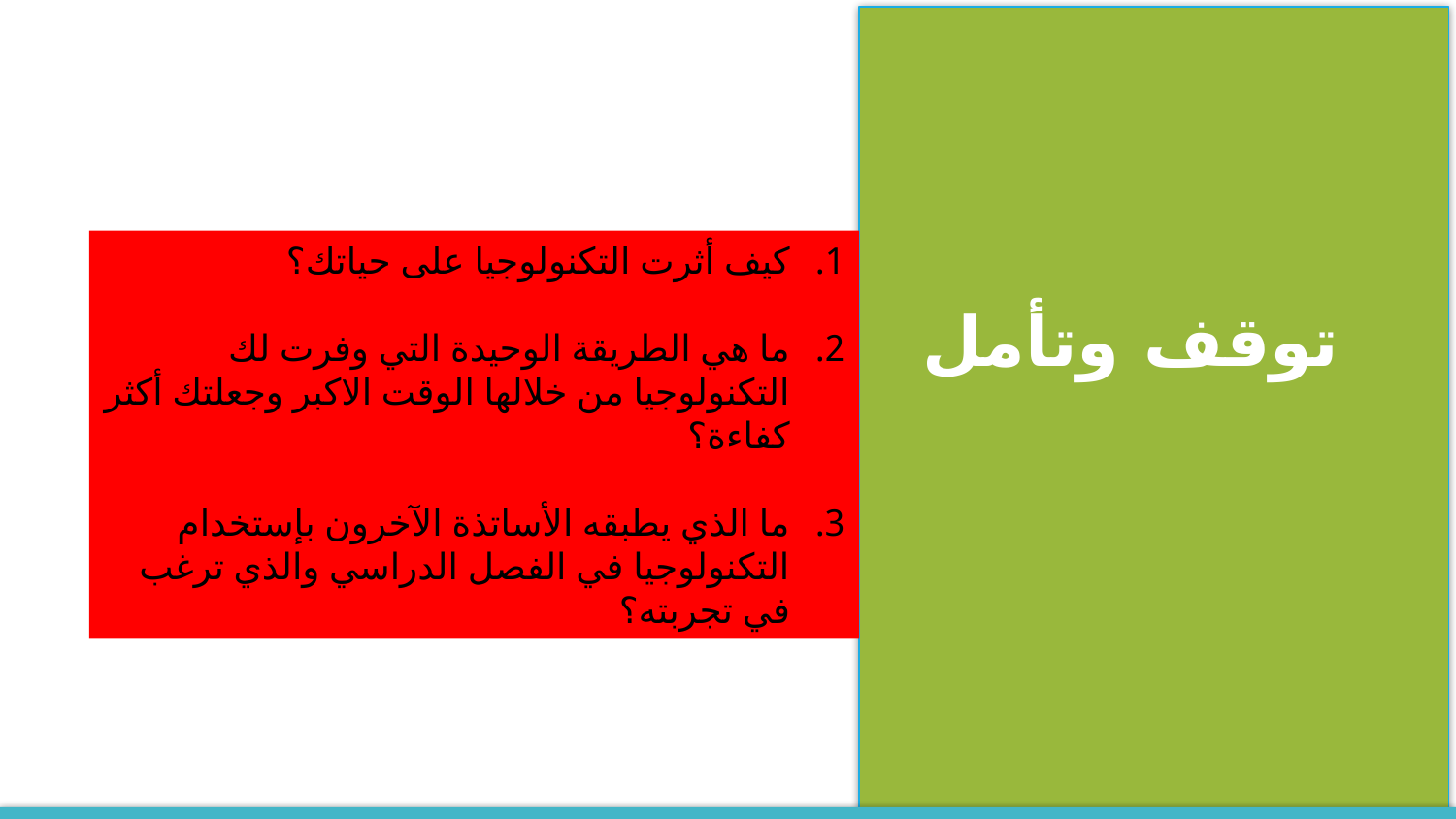

كيف أثرت التكنولوجيا على حياتك؟

ما هي الطريقة الوحيدة التي وفرت لك التكنولوجيا من خلالها الوقت الاكبر وجعلتك أكثر كفاءة؟

ما الذي يطبقه الأساتذة الآخرون بإستخدام التكنولوجيا في الفصل الدراسي والذي ترغب في تجربته؟
توقف وتأمل